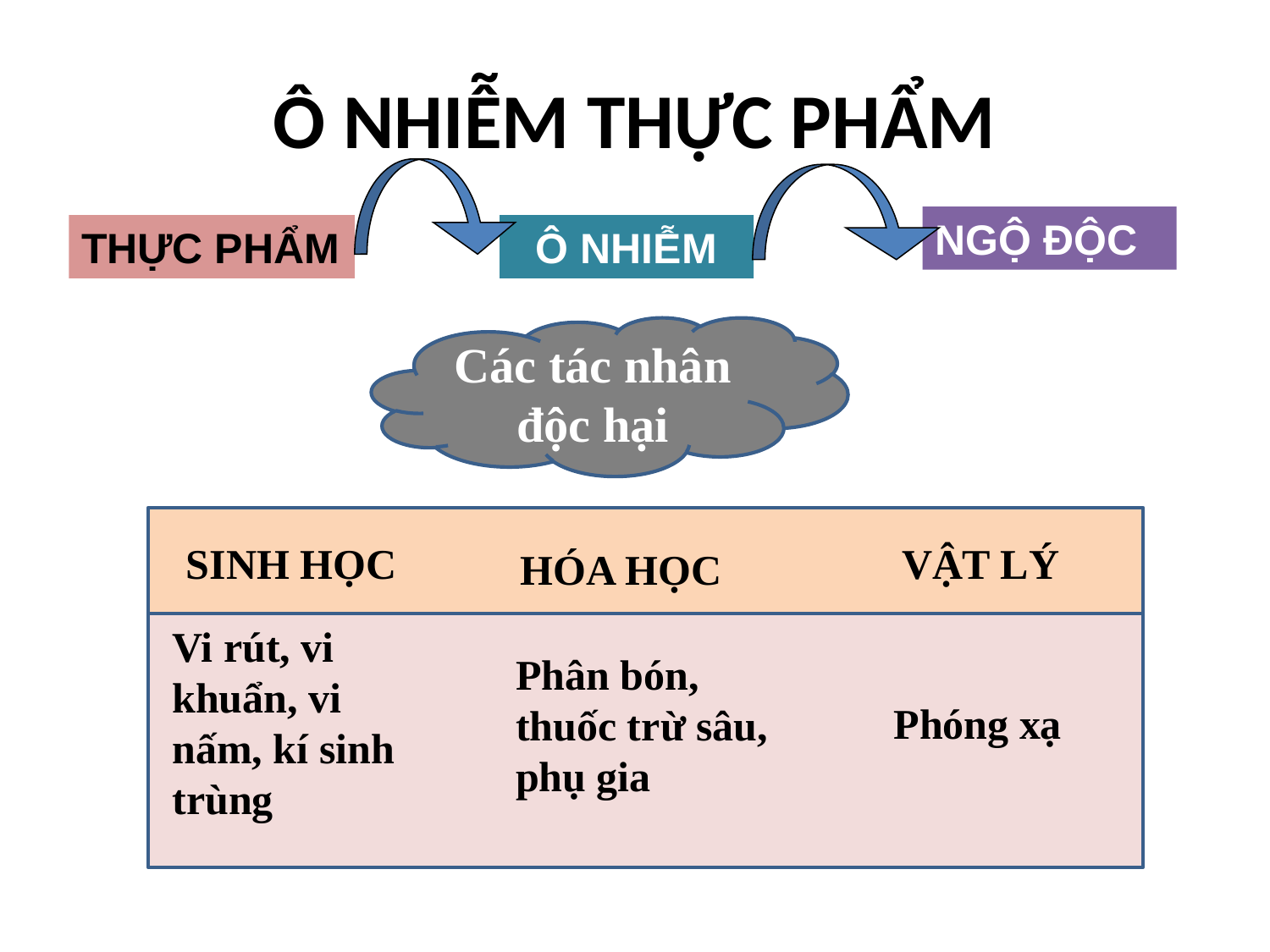

# Ô NHIỄM THỰC PHẨM

NGỘ ĐỘC
THỰC PHẨM
  Ô NHIỄM
Các tác nhân độc hại

SINH HỌC
VẬT LÝ
HÓA HỌC

Vi rút, vi khuẩn, vi nấm, kí sinh trùng
Phân bón, thuốc trừ sâu, phụ gia
Phóng xạ